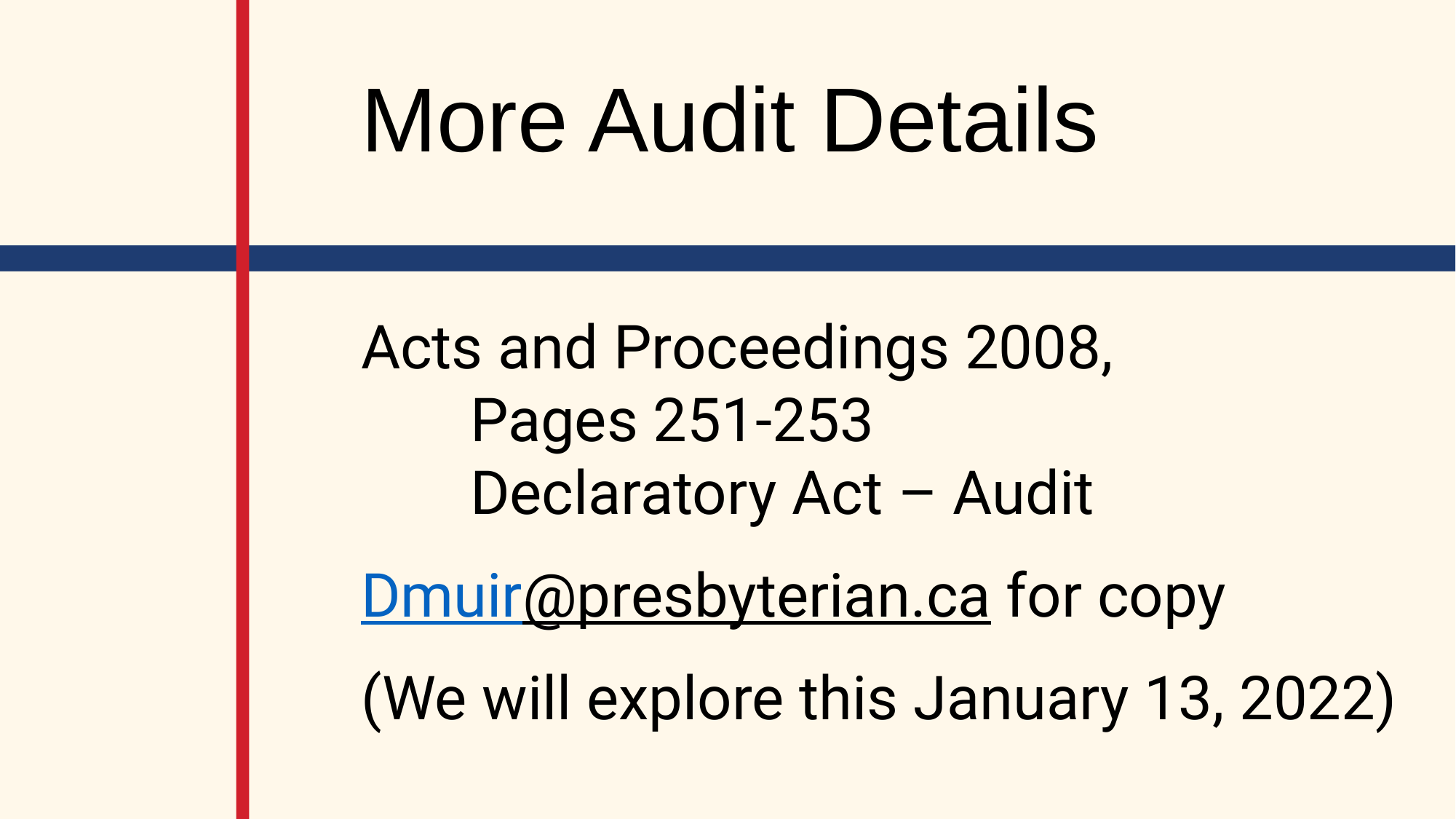

# More Audit Details
Acts and Proceedings 2008,
	Pages 251-253
	Declaratory Act – Audit
Dmuir@presbyterian.ca for copy
(We will explore this January 13, 2022)